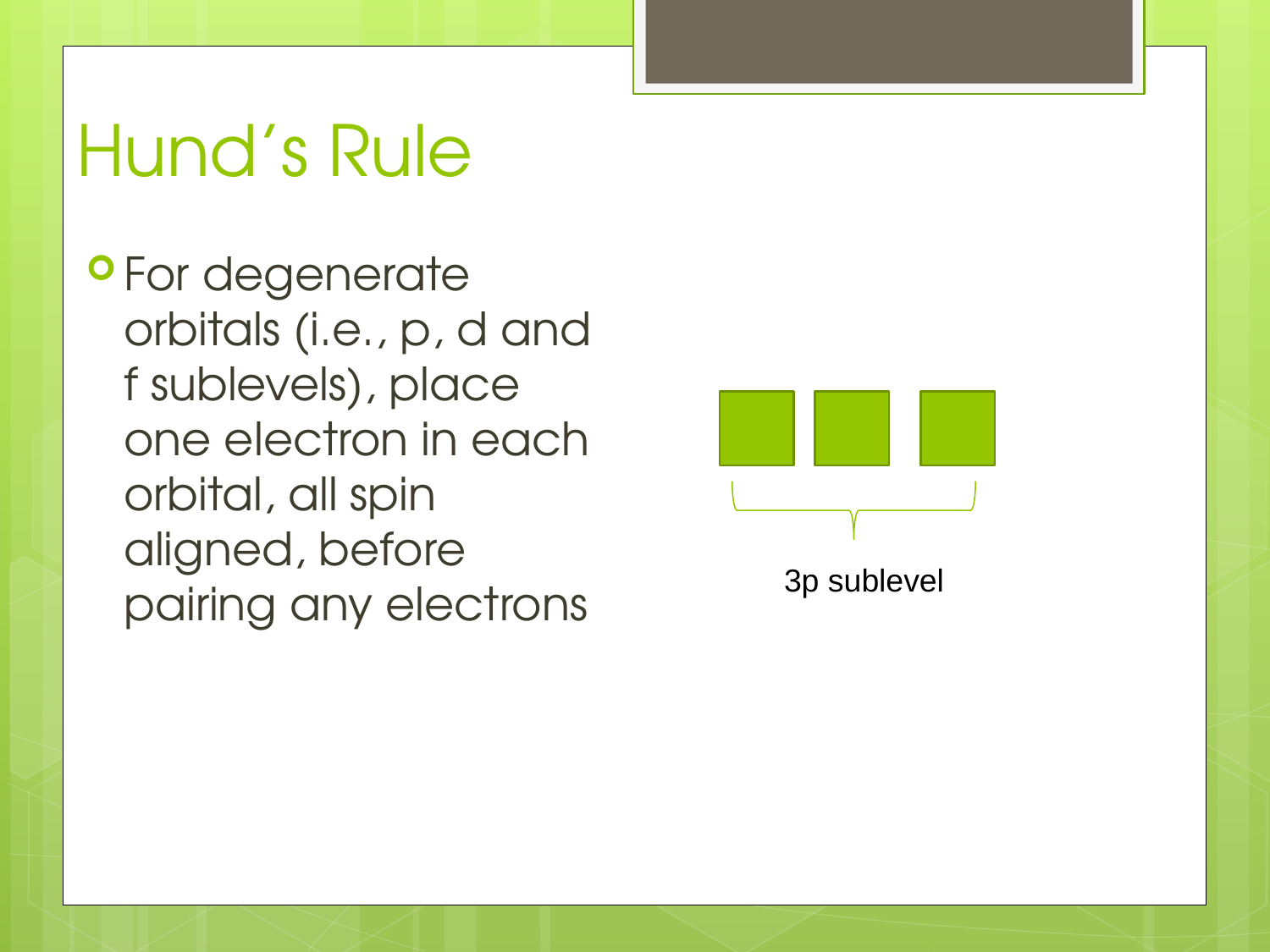

# Hund’s Rule
For degenerate orbitals (i.e., p, d and f sublevels), place one electron in each orbital, all spin aligned, before pairing any electrons

3p sublevel